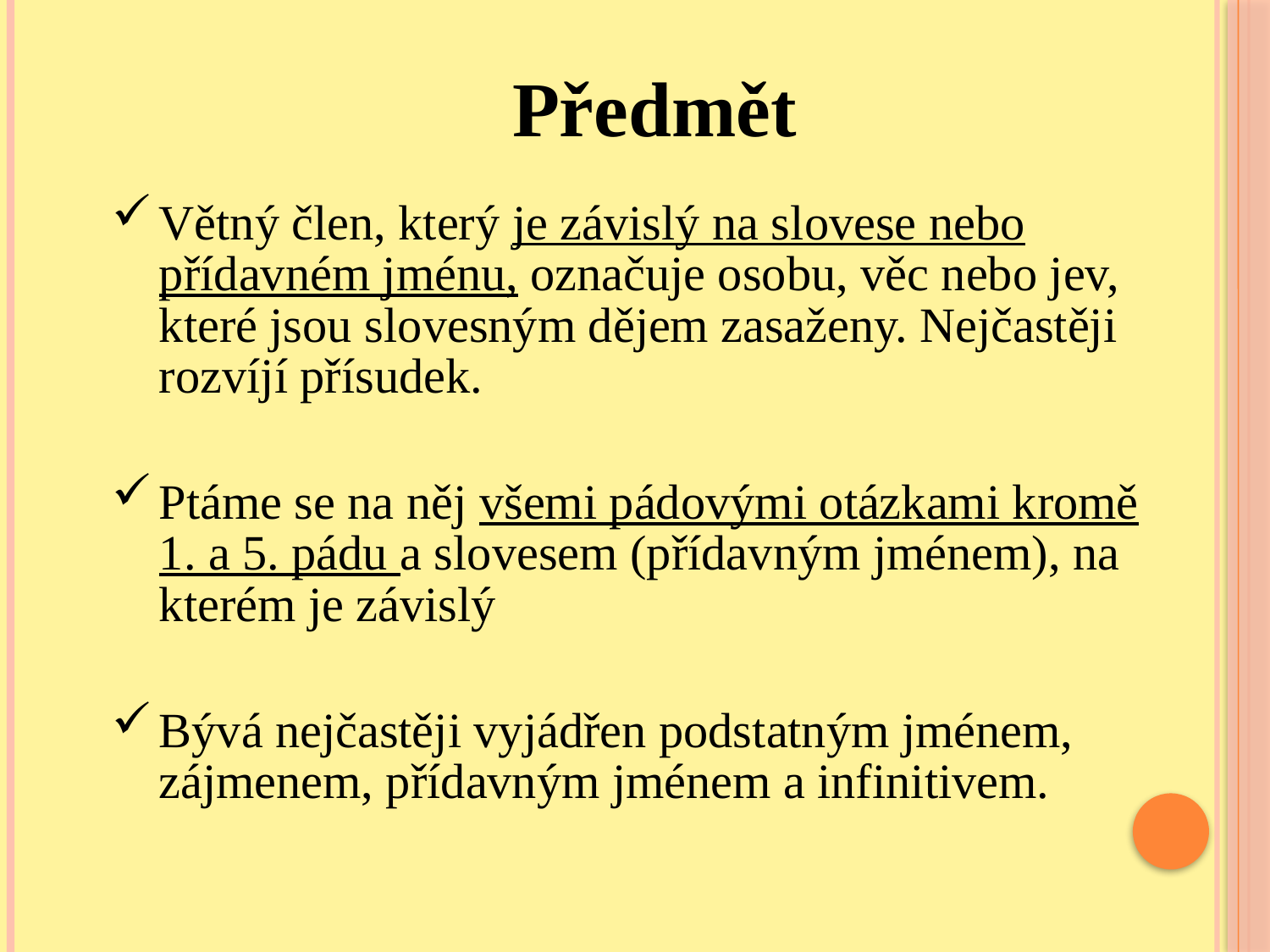

Předmět
Větný člen, který je závislý na slovese nebo přídavném jménu, označuje osobu, věc nebo jev, které jsou slovesným dějem zasaženy. Nejčastěji rozvíjí přísudek.

Ptáme se na něj všemi pádovými otázkami kromě 1. a 5. pádu a slovesem (přídavným jménem), na kterém je závislý

Bývá nejčastěji vyjádřen podstatným jménem, zájmenem, přídavným jménem a infinitivem.